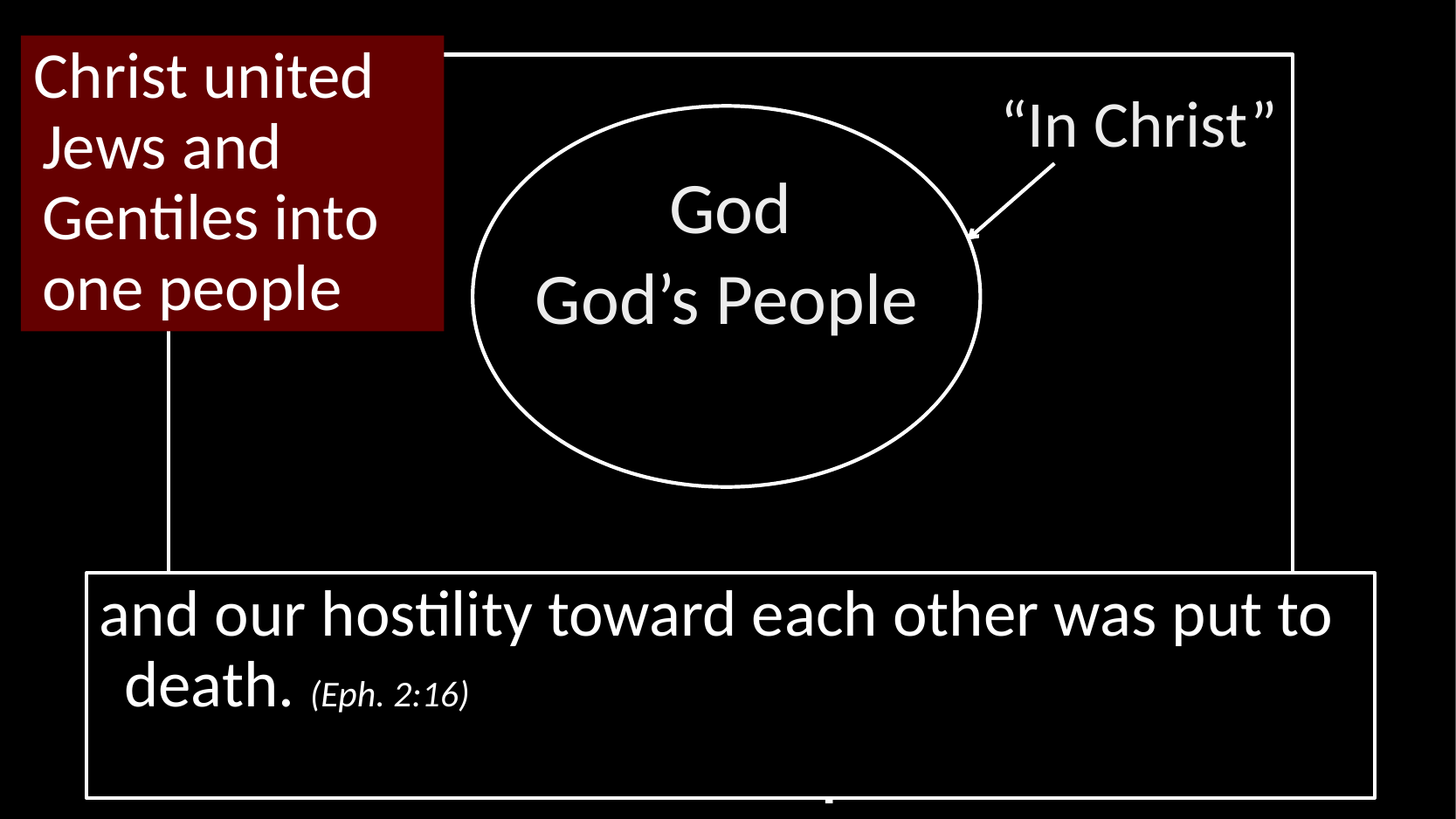

Christ united Jews and Gentiles into one people

“In Christ”

God’s People

God
and our hostility toward each other was put to death. (Eph. 2:16)

# The Temple